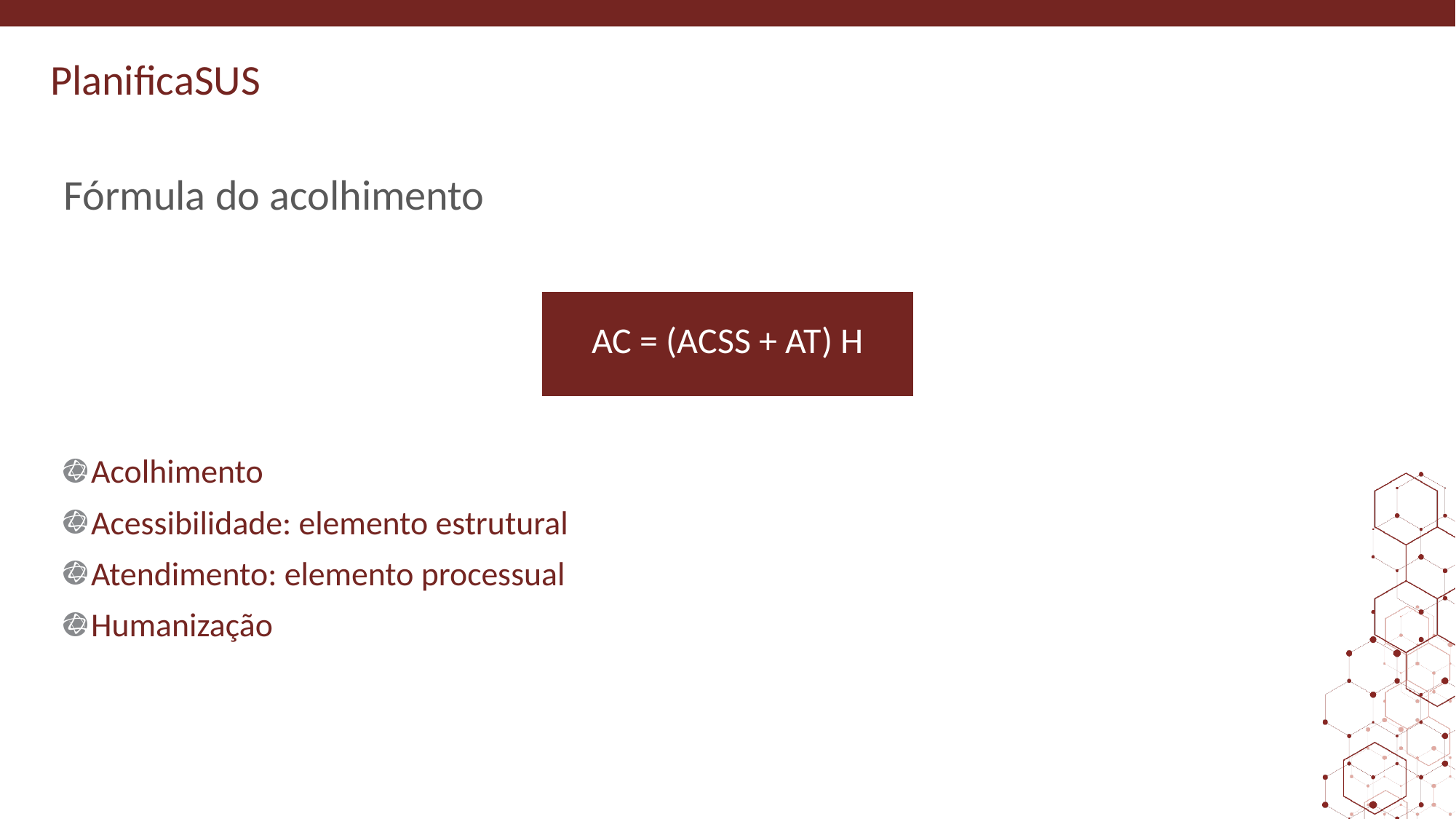

# Fórmula do acolhimento

Acolhimento
Acessibilidade: elemento estrutural
Atendimento: elemento processual
Humanização

| AC = (ACSS + AT) H |
| --- |